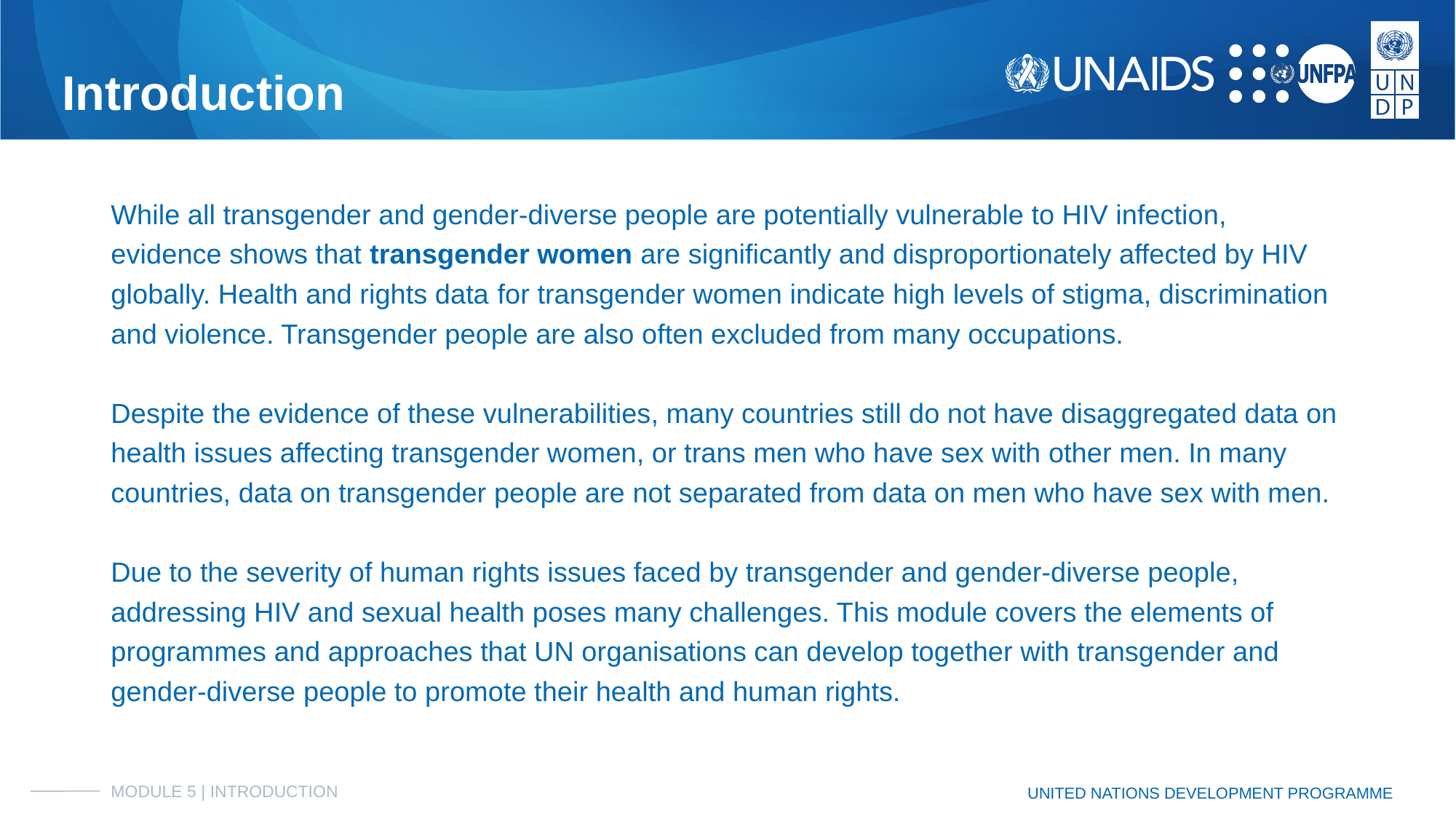

# Introduction
While all transgender and gender-diverse people are potentially vulnerable to HIV infection, evidence shows that transgender women are significantly and disproportionately affected by HIV globally. Health and rights data for transgender women indicate high levels of stigma, discrimination and violence. Transgender people are also often excluded from many occupations.

Despite the evidence of these vulnerabilities, many countries still do not have disaggregated data on health issues affecting transgender women, or trans men who have sex with other men. In many countries, data on transgender people are not separated from data on men who have sex with men.

Due to the severity of human rights issues faced by transgender and gender-diverse people, addressing HIV and sexual health poses many challenges. This module covers the elements of programmes and approaches that UN organisations can develop together with transgender and gender-diverse people to promote their health and human rights.
MODULE 5 | INTRODUCTION